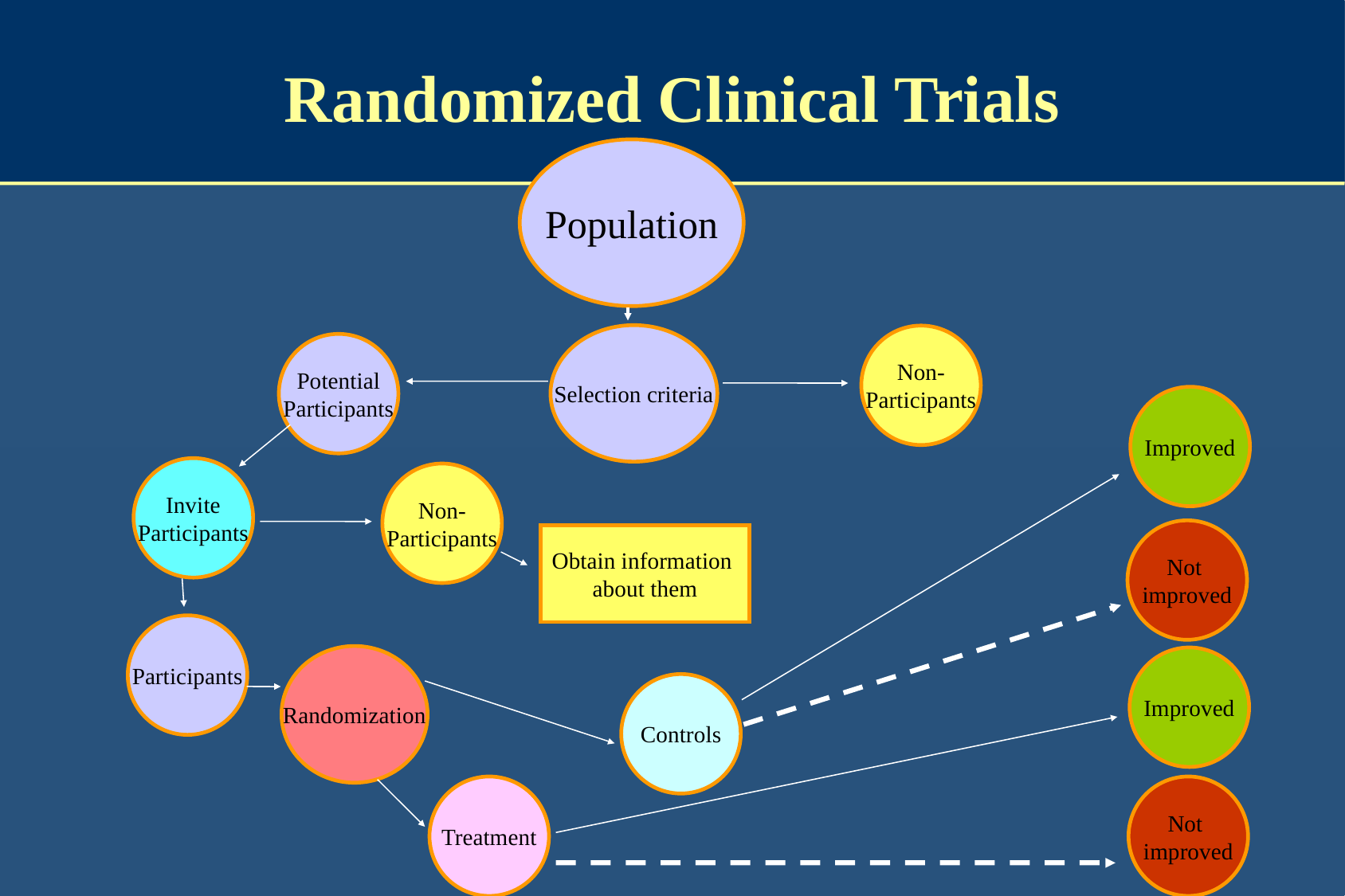

# Randomized Clinical Trials
Population

Selection criteria
Non-
Participants
Potential
Participants

Improved

Invite
Participants
Non-
Participants

Not
improved

Obtain information
about them

Participants
Randomization
Improved
Controls

Treatment
Not
improved

29